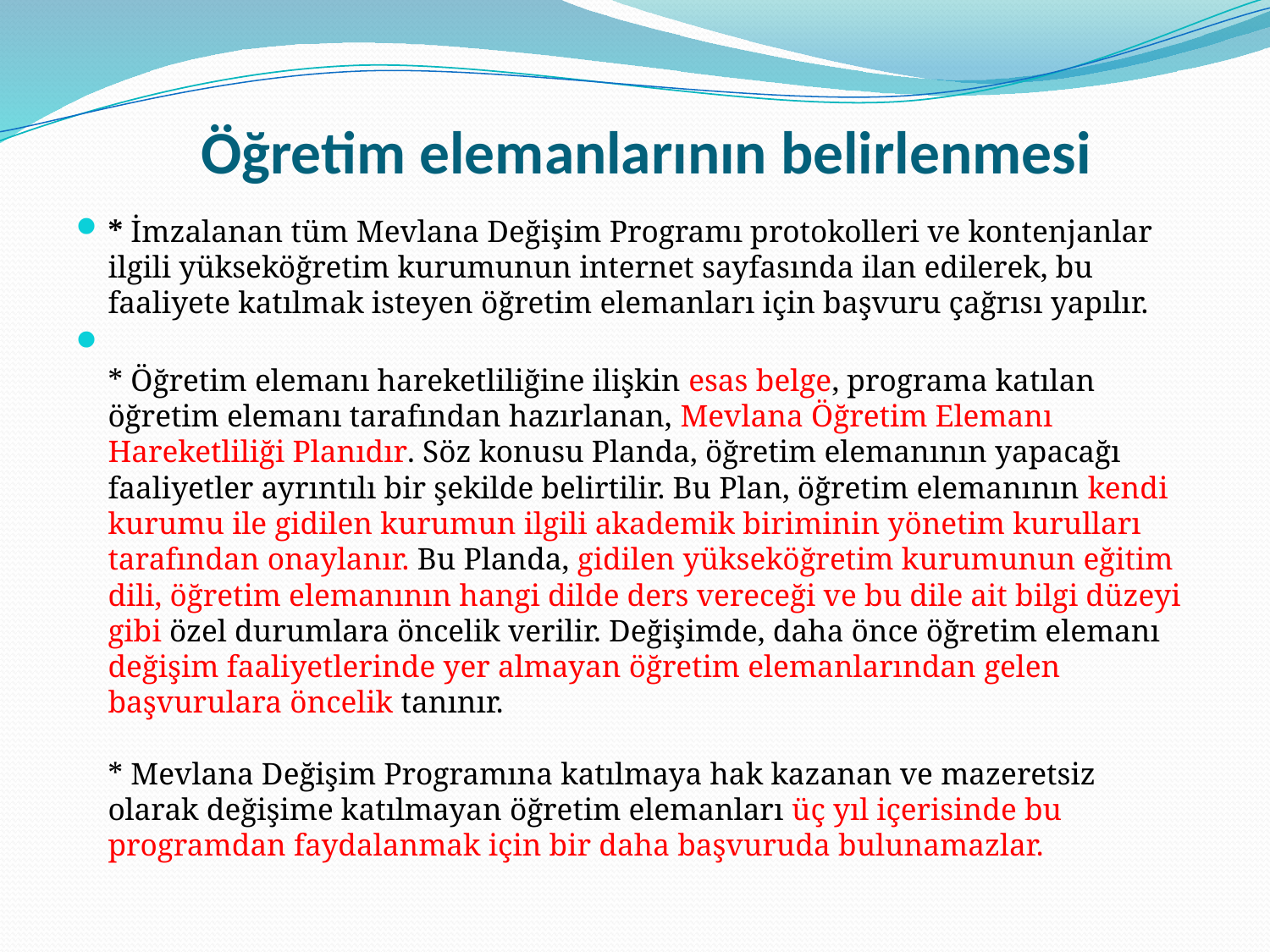

# Öğretim elemanlarının belirlenmesi
* İmzalanan tüm Mevlana Değişim Programı protokolleri ve kontenjanlar ilgili yükseköğretim kurumunun internet sayfasında ilan edilerek, bu faaliyete katılmak isteyen öğretim elemanları için başvuru çağrısı yapılır.
* Öğretim elemanı hareketliliğine ilişkin esas belge, programa katılan öğretim elemanı tarafından hazırlanan, Mevlana Öğretim Elemanı Hareketliliği Planıdır. Söz konusu Planda, öğretim elemanının yapacağı faaliyetler ayrıntılı bir şekilde belirtilir. Bu Plan, öğretim elemanının kendi kurumu ile gidilen kurumun ilgili akademik biriminin yönetim kurulları tarafından onaylanır. Bu Planda, gidilen yükseköğretim kurumunun eğitim dili, öğretim elemanının hangi dilde ders vereceği ve bu dile ait bilgi düzeyi gibi özel durumlara öncelik verilir. Değişimde, daha önce öğretim elemanı değişim faaliyetlerinde yer almayan öğretim elemanlarından gelen başvurulara öncelik tanınır. 
* Mevlana Değişim Programına katılmaya hak kazanan ve mazeretsiz olarak değişime katılmayan öğretim elemanları üç yıl içerisinde bu programdan faydalanmak için bir daha başvuruda bulunamazlar.